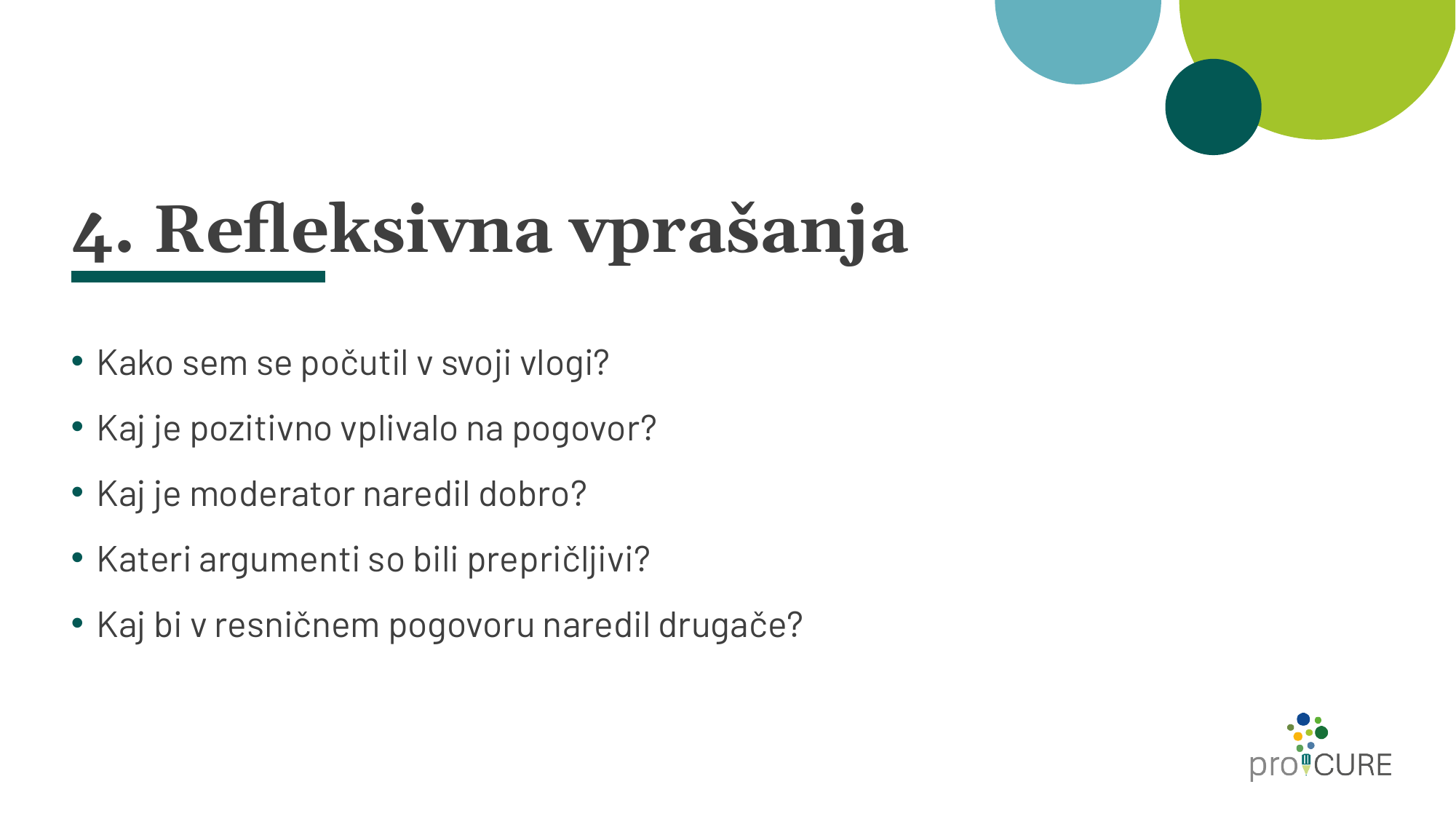

# 4. Refleksivna vprašanja
Kako sem se počutil v svoji vlogi?
Kaj je pozitivno vplivalo na pogovor?
Kaj je moderator naredil dobro?
Kateri argumenti so bili prepričljivi?
Kaj bi v resničnem pogovoru naredil drugače?